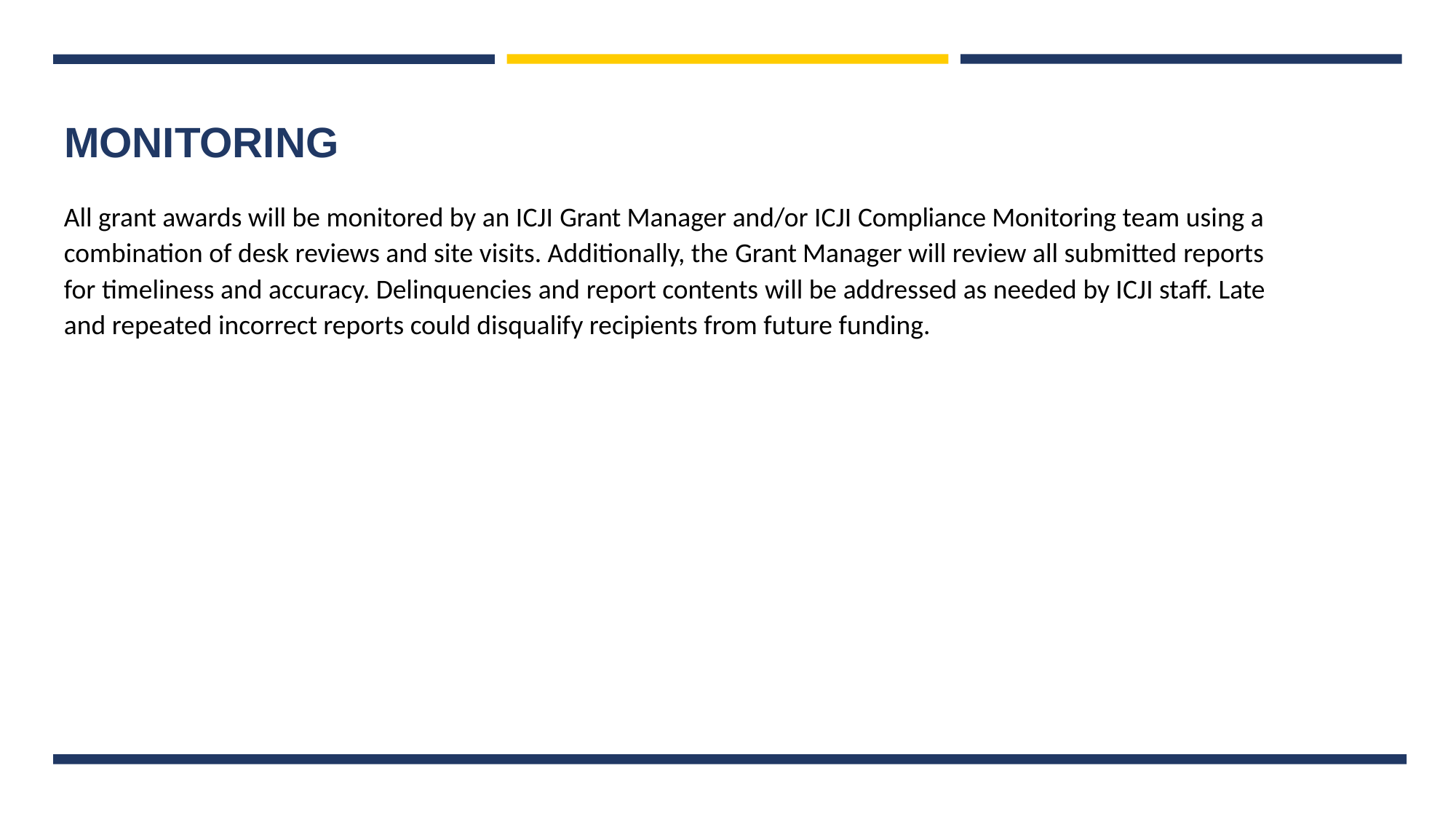

MONITORING
All grant awards will be monitored by an ICJI Grant Manager and/or ICJI Compliance Monitoring team using a combination of desk reviews and site visits. Additionally, the Grant Manager will review all submitted reports for timeliness and accuracy. Delinquencies and report contents will be addressed as needed by ICJI staff. Late and repeated incorrect reports could disqualify recipients from future funding.